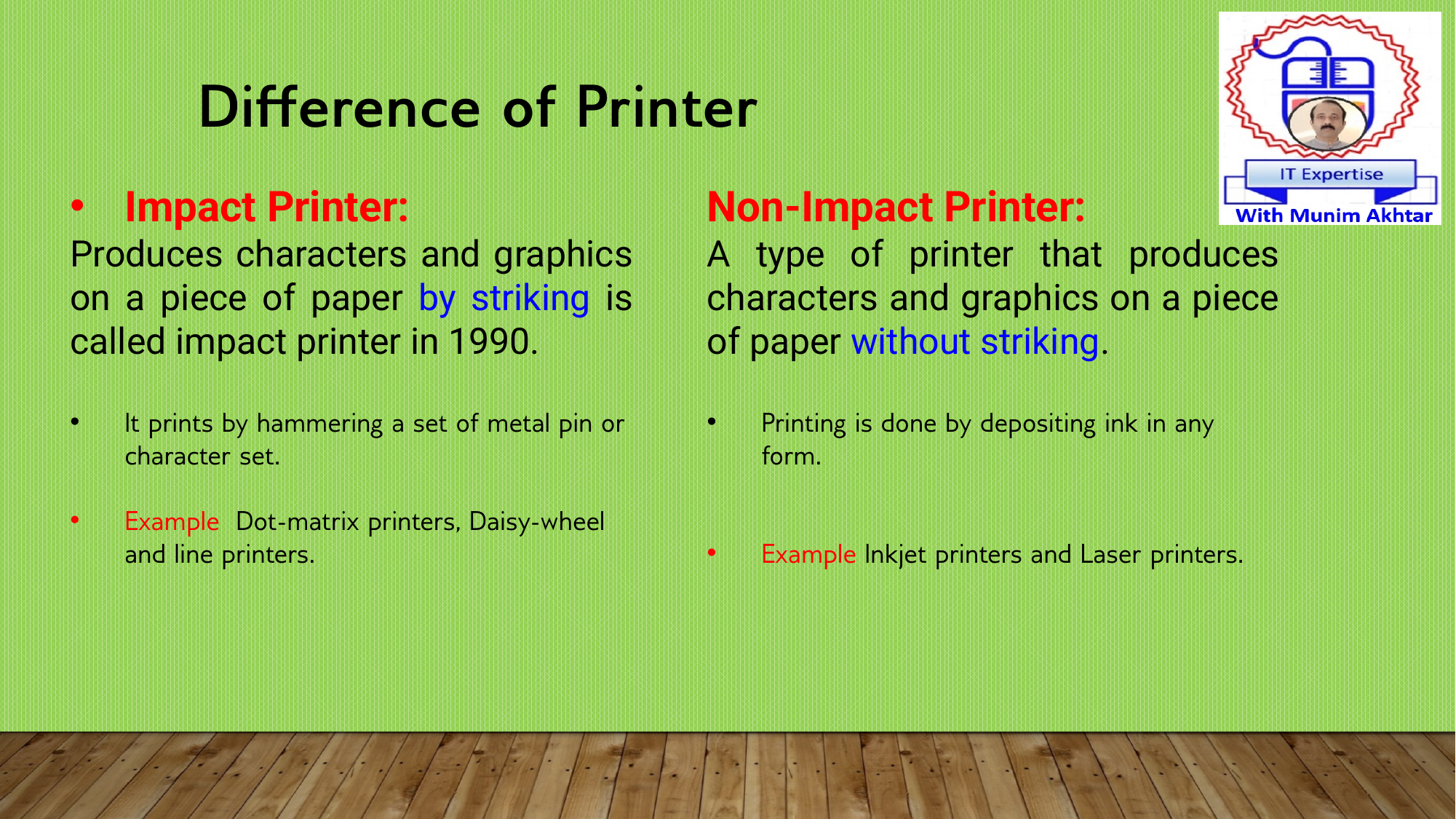

Difference of Printer
Impact Printer:
Produces characters and graphics on a piece of paper by striking is called impact printer in 1990.

It prints by hammering a set of metal pin or character set.

Example  Dot-matrix printers, Daisy-wheel and line printers.
Non-Impact Printer:
A type of printer that produces characters and graphics on a piece of paper without striking.

Printing is done by depositing ink in any form.

Example Inkjet printers and Laser printers.